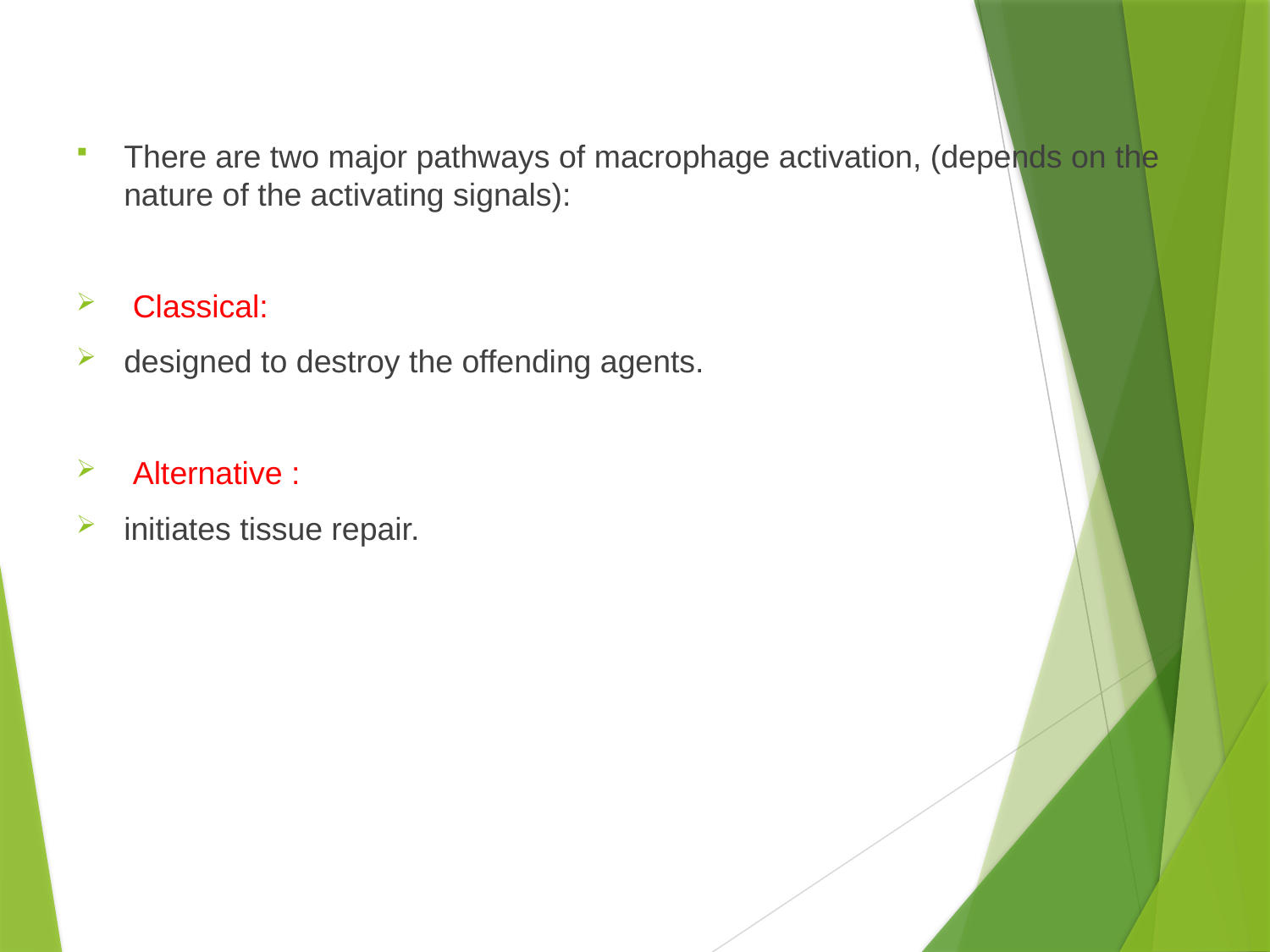

There are two major pathways of macrophage activation, (depends on the nature of the activating signals):

 Classical:
designed to destroy the offending agents.

 Alternative :
initiates tissue repair.